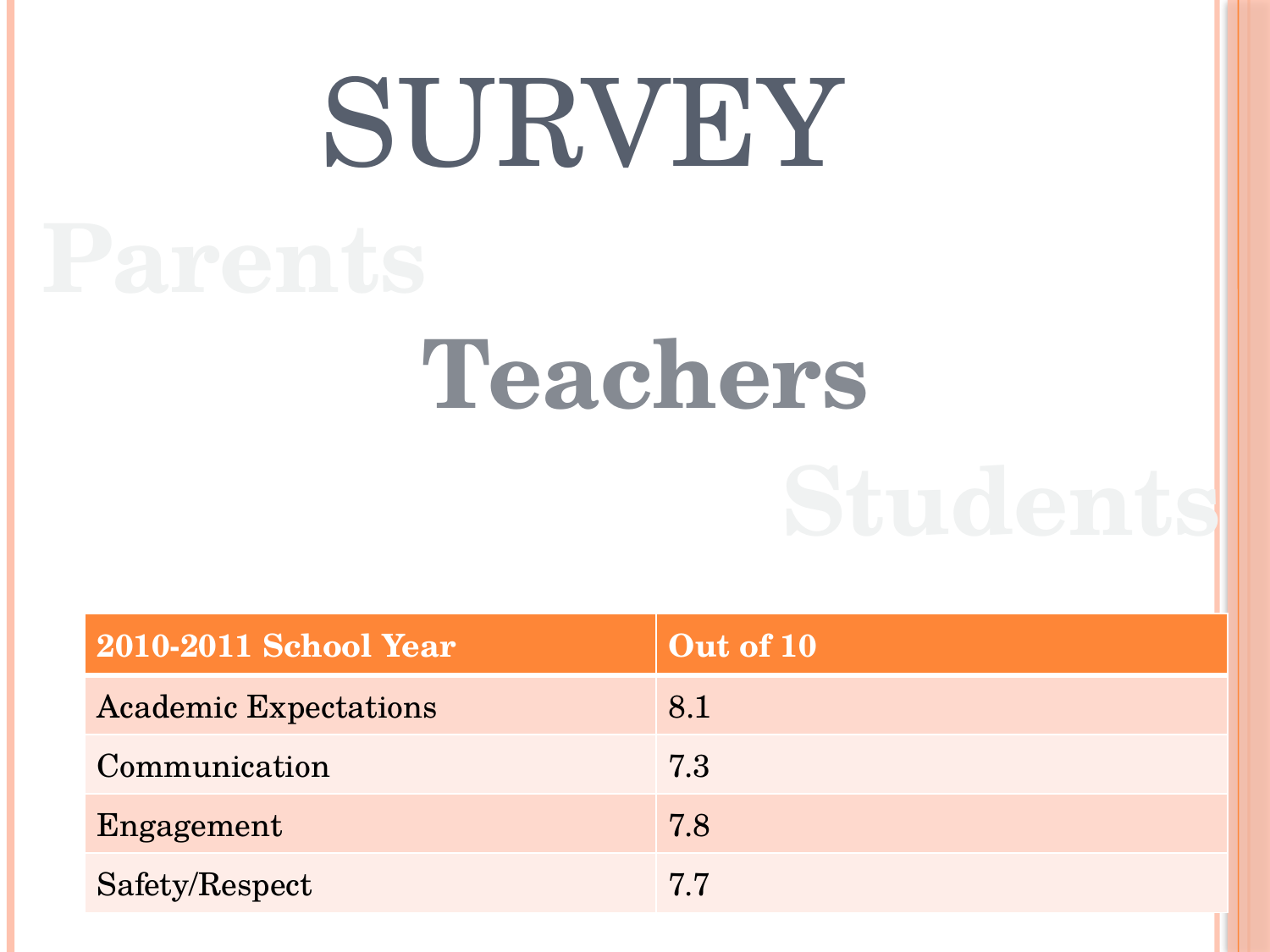

# Survey
Parents
Teachers
Students
| 2010-2011 School Year | Out of 10 |
| --- | --- |
| Academic Expectations | 8.1 |
| Communication | 7.3 |
| Engagement | 7.8 |
| Safety/Respect | 7.7 |